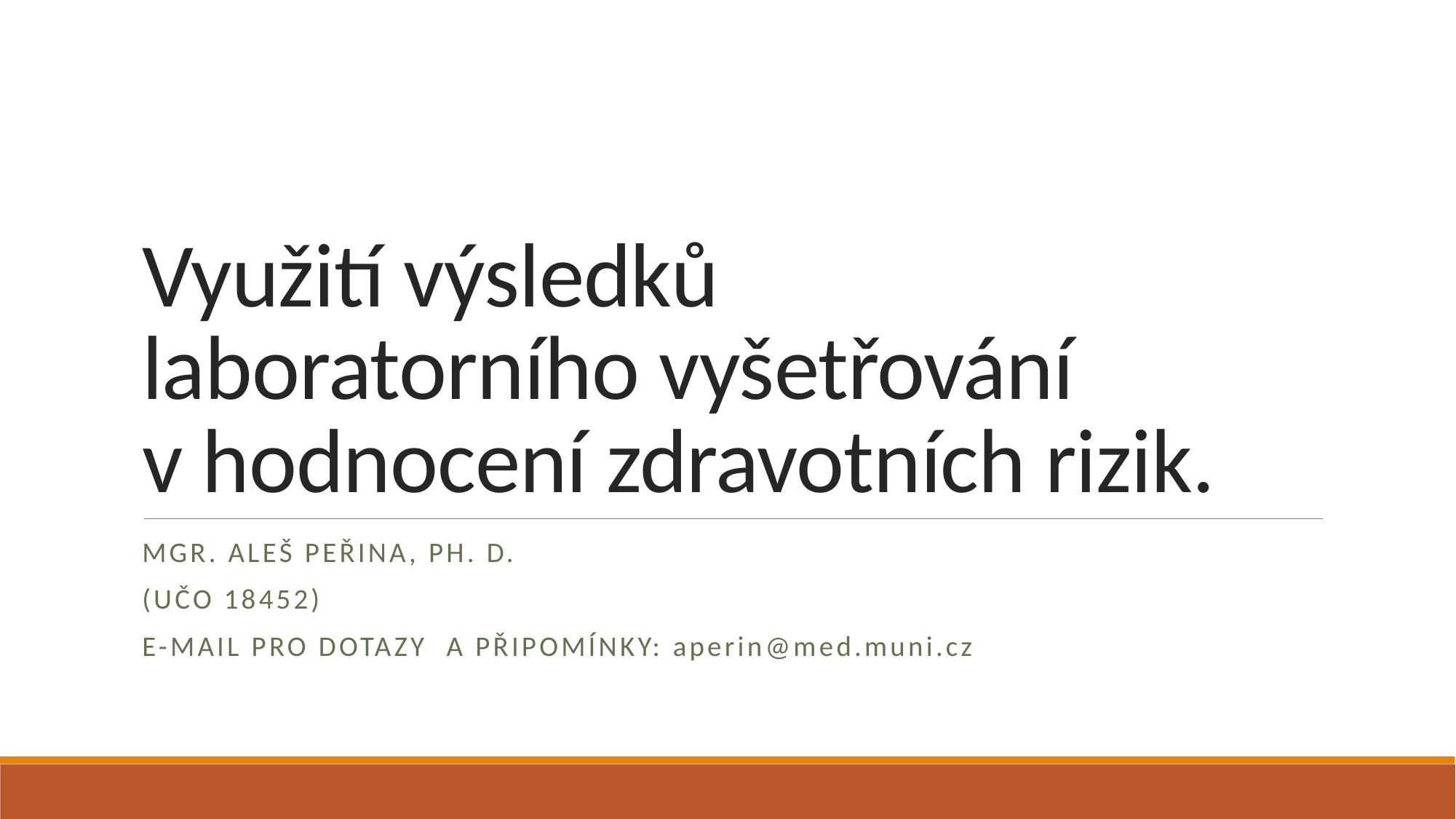

# Využití výsledků laboratorního vyšetřování  v hodnocení zdravotních rizik.
Mgr. Aleš Peřina, ph. D.
(UČO 18452)
E-MAIL PRO DOTAZY  A PŘIPOMÍNKY: aperin@med.muni.cz